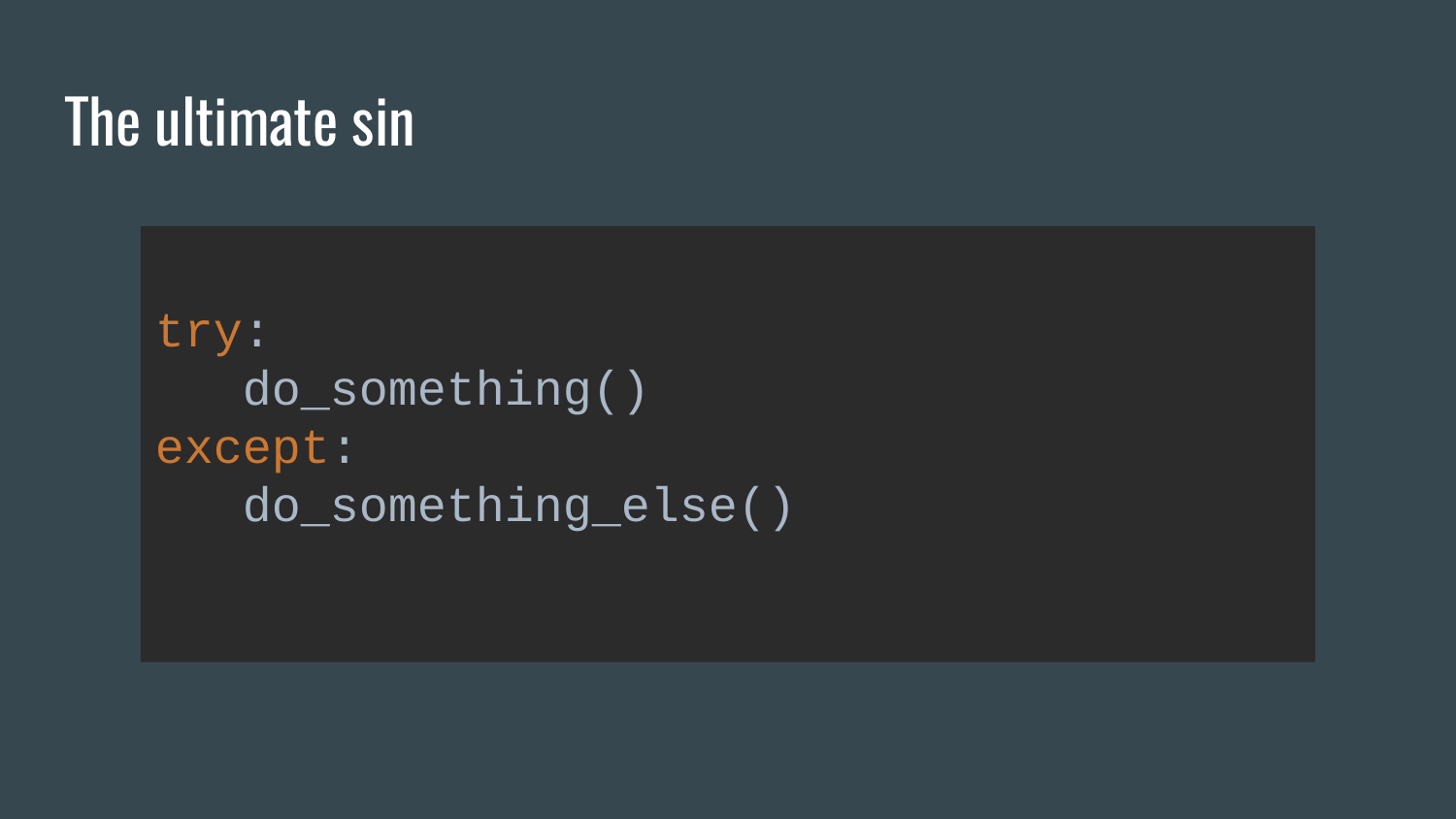

# The ultimate sin
try:
   do_something()
except:
   do_something_else()